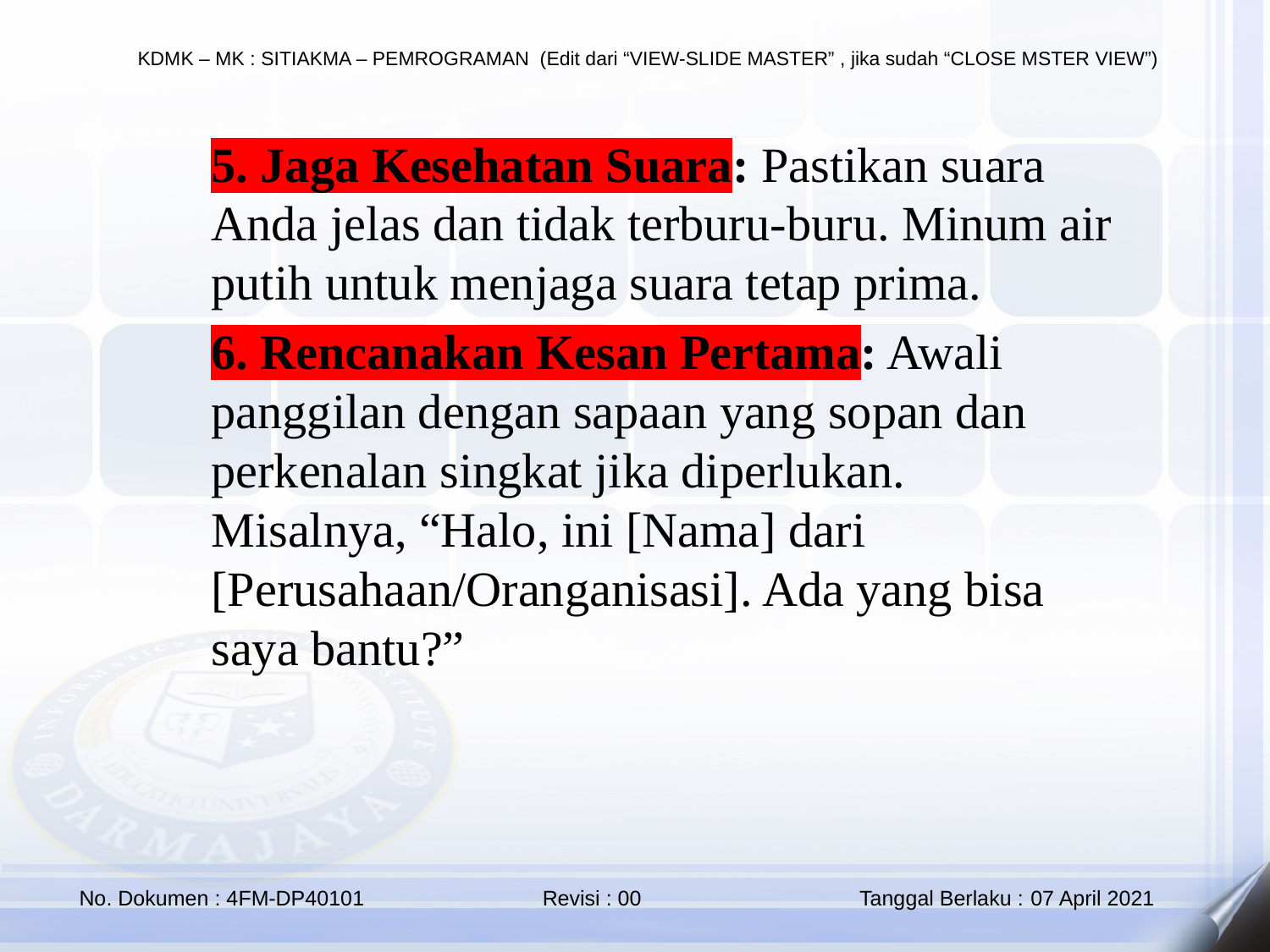

5. Jaga Kesehatan Suara: Pastikan suara Anda jelas dan tidak terburu-buru. Minum air putih untuk menjaga suara tetap prima.
6. Rencanakan Kesan Pertama: Awali panggilan dengan sapaan yang sopan dan perkenalan singkat jika diperlukan. Misalnya, “Halo, ini [Nama] dari [Perusahaan/Oranganisasi]. Ada yang bisa saya bantu?”